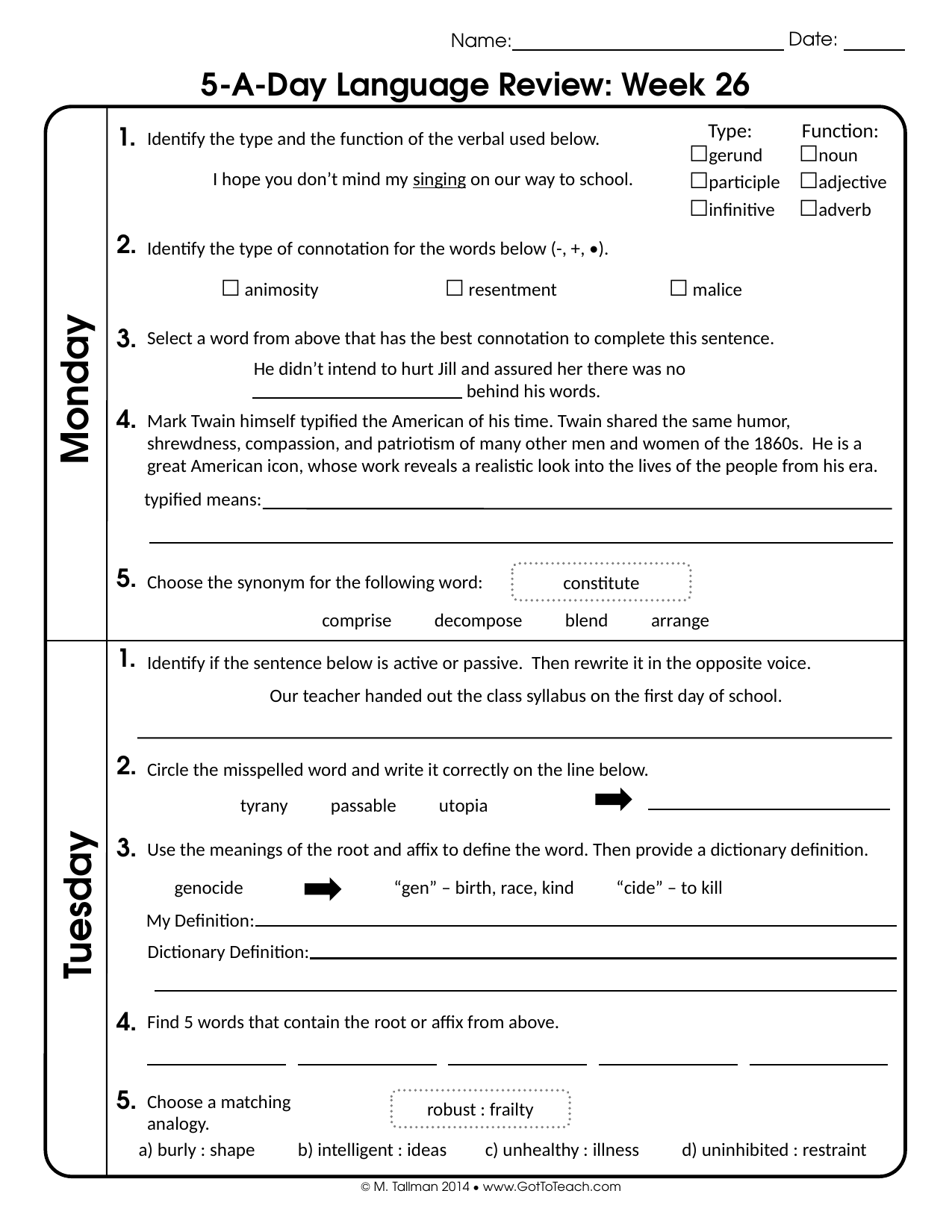

Date:
Name:
5-A-Day Language Review: Week 26
Type:
Function:
1.
Identify the type and the function of the verbal used below.
☐gerund
☐participle
☐infinitive
☐noun
☐adjective
☐adverb
I hope you don’t mind my singing on our way to school.
2.
Identify the type of connotation for the words below (-, +, •).
☐ animosity 		☐ resentment 	☐ malice
3.
Select a word from above that has the best connotation to complete this sentence.
He didn’t intend to hurt Jill and assured her there was no		behind his words.
Monday
4.
Mark Twain himself typified the American of his time. Twain shared the same humor, shrewdness, compassion, and patriotism of many other men and women of the 1860s.  He is a great American icon, whose work reveals a realistic look into the lives of the people from his era.
typified means:
5.
constitute
Choose the synonym for the following word:
comprise          decompose          blend          arrange
1.
Identify if the sentence below is active or passive.  Then rewrite it in the opposite voice.
Our teacher handed out the class syllabus on the first day of school.
2.
Circle the misspelled word and write it correctly on the line below.
tyrany          passable          utopia

3.
Use the meanings of the root and affix to define the word. Then provide a dictionary definition.
genocide
“gen” – birth, race, kind
“cide” – to kill
Tuesday

My Definition:
Dictionary Definition:
4.
Find 5 words that contain the root or affix from above.
5.
Choose a matching analogy.
robust : frailty
a) burly : shape          b) intelligent : ideas         c) unhealthy : illness          d) uninhibited : restraint